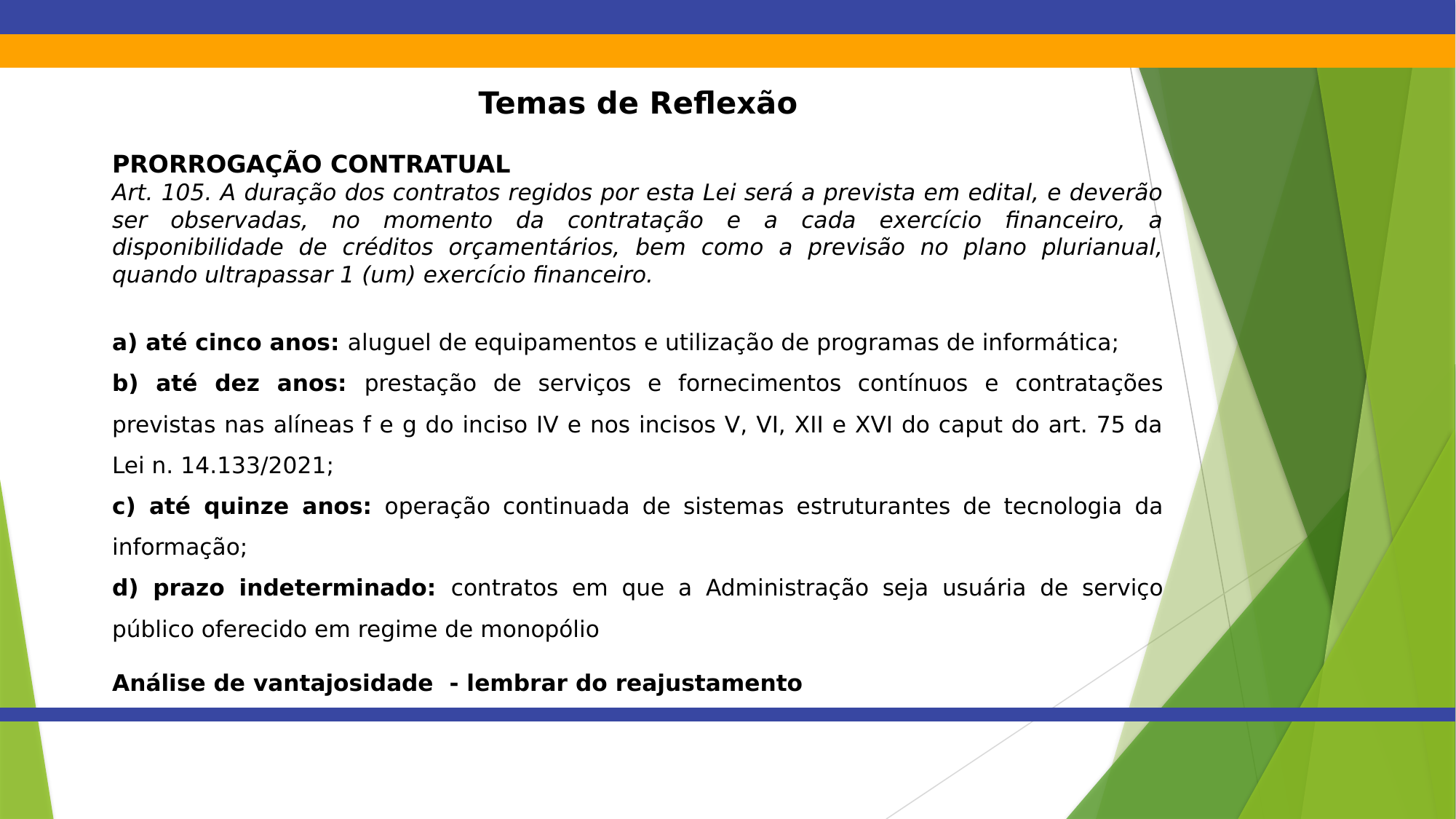

Temas de Reflexão

PRORROGAÇÃO CONTRATUAL
Art. 105. A duração dos contratos regidos por esta Lei será a prevista em edital, e deverão ser observadas, no momento da contratação e a cada exercício financeiro, a disponibilidade de créditos orçamentários, bem como a previsão no plano plurianual, quando ultrapassar 1 (um) exercício financeiro.

a) até cinco anos: aluguel de equipamentos e utilização de programas de informática;
b) até dez anos: prestação de serviços e fornecimentos contínuos e contratações previstas nas alíneas f e g do inciso IV e nos incisos V, VI, XII e XVI do caput do art. 75 da Lei n. 14.133/2021;
c) até quinze anos: operação continuada de sistemas estruturantes de tecnologia da informação;
d) prazo indeterminado: contratos em que a Administração seja usuária de serviço público oferecido em regime de monopólio

Análise de vantajosidade  - lembrar do reajustamento